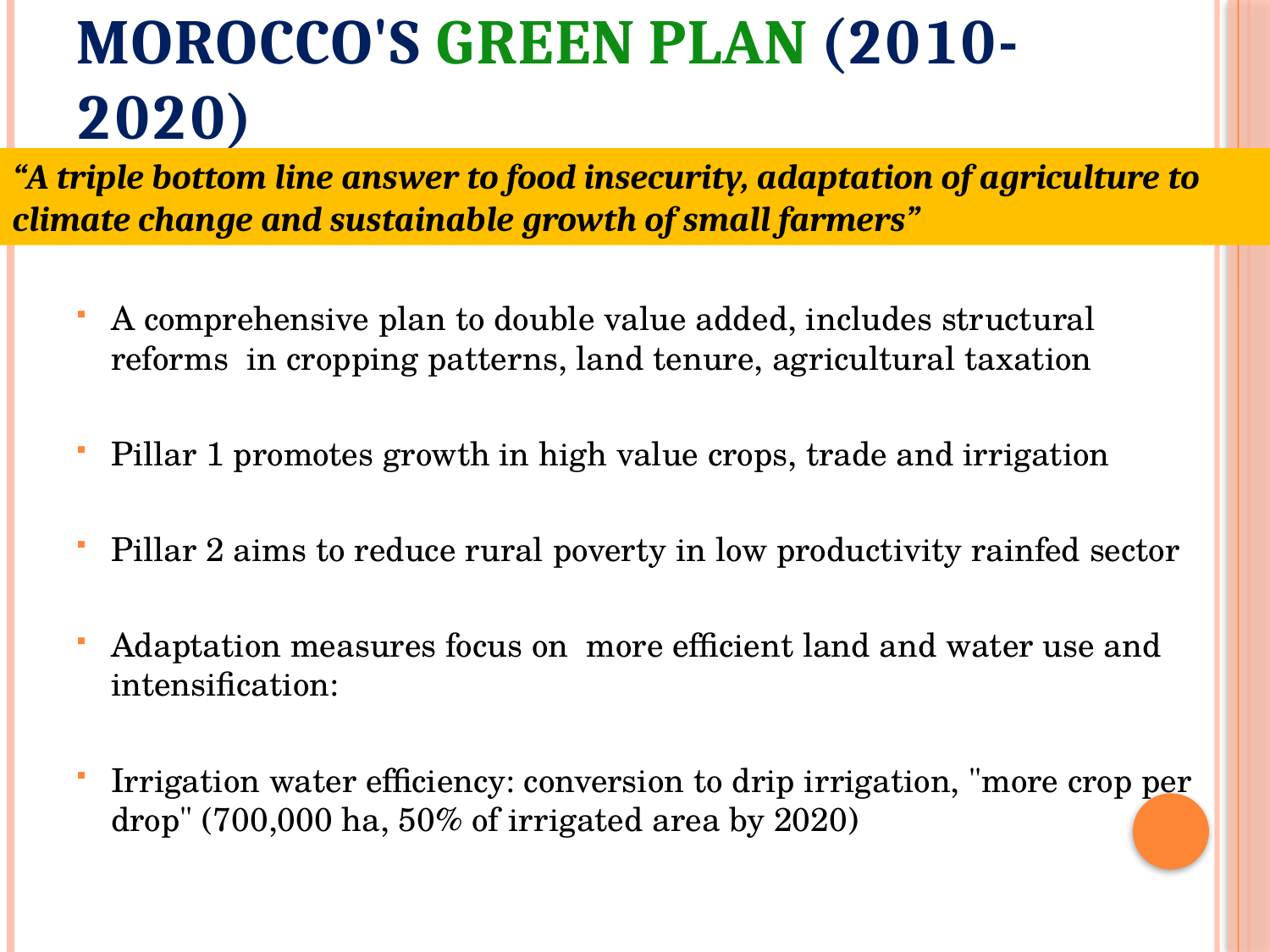

# Morocco's Green Plan (2010-2020)
“A triple bottom line answer to food insecurity, adaptation of agriculture to climate change and sustainable growth of small farmers”

A comprehensive plan to double value added, includes structural reforms  in cropping patterns, land tenure, agricultural taxation

Pillar 1 promotes growth in high value crops, trade and irrigation

Pillar 2 aims to reduce rural poverty in low productivity rainfed sector

Adaptation measures focus on  more efficient land and water use and intensification:

Irrigation water efficiency: conversion to drip irrigation, "more crop per drop" (700,000 ha, 50% of irrigated area by 2020)